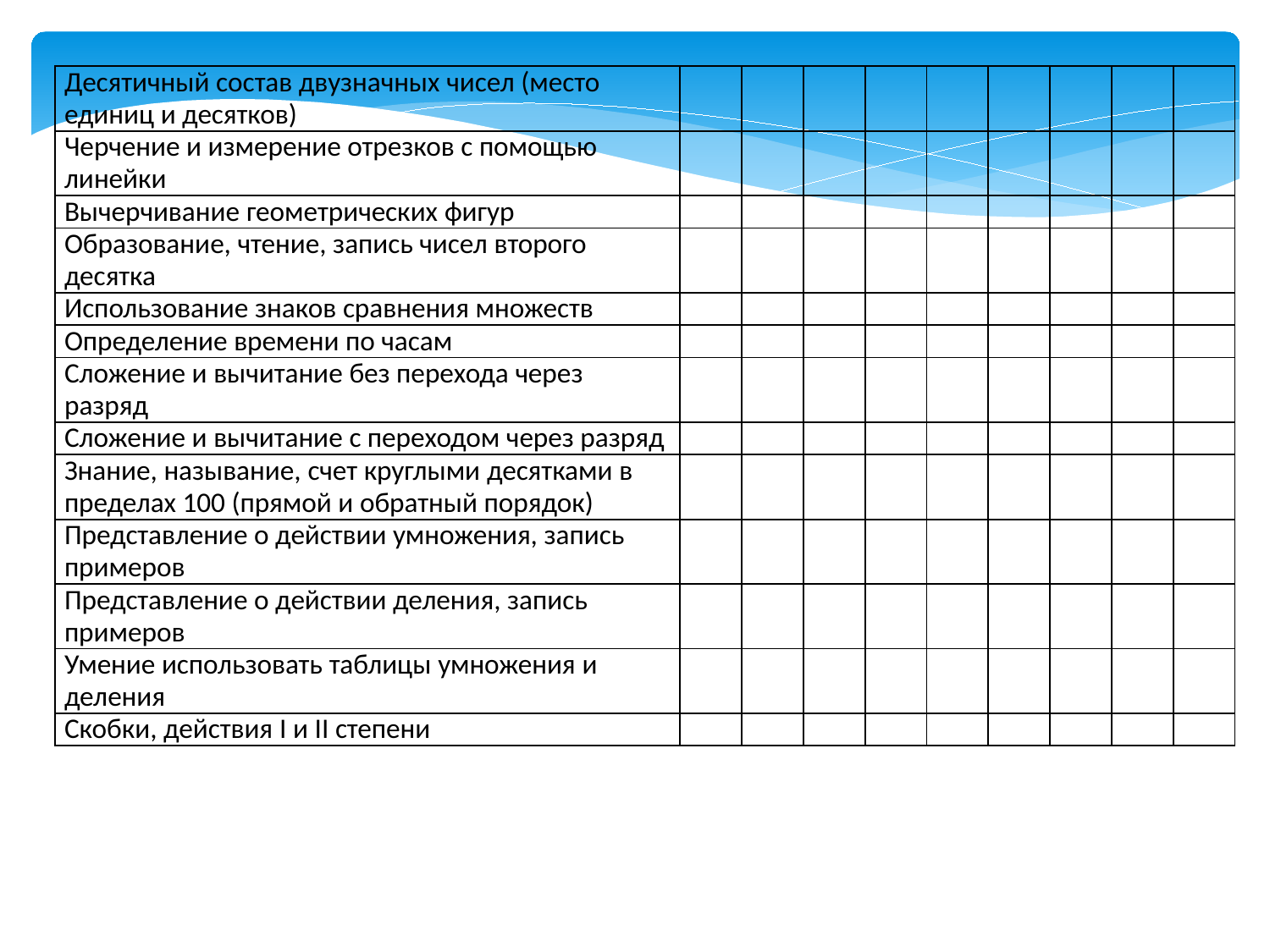

| Десятичный состав двузначных чисел (место единиц и десятков) |  |  |  |  |  |  |  |  |  |
| --- | --- | --- | --- | --- | --- | --- | --- | --- | --- |
| Черчение и измерение отрезков с помощью линейки |  |  |  |  |  |  |  |  |  |
| Вычерчивание геометрических фигур |  |  |  |  |  |  |  |  |  |
| Образование, чтение, запись чисел второго десятка |  |  |  |  |  |  |  |  |  |
| Использование знаков сравнения множеств |  |  |  |  |  |  |  |  |  |
| Определение времени по часам |  |  |  |  |  |  |  |  |  |
| Сложение и вычитание без перехода через разряд |  |  |  |  |  |  |  |  |  |
| Сложение и вычитание с переходом через разряд |  |  |  |  |  |  |  |  |  |
| Знание, называние, счет круглыми десятками в пределах 100 (прямой и обратный порядок) |  |  |  |  |  |  |  |  |  |
| Представление о действии умножения, запись примеров |  |  |  |  |  |  |  |  |  |
| Представление о действии деления, запись примеров |  |  |  |  |  |  |  |  |  |
| Умение использовать таблицы умножения и деления |  |  |  |  |  |  |  |  |  |
| Скобки, действия I и II степени |  |  |  |  |  |  |  |  |  |